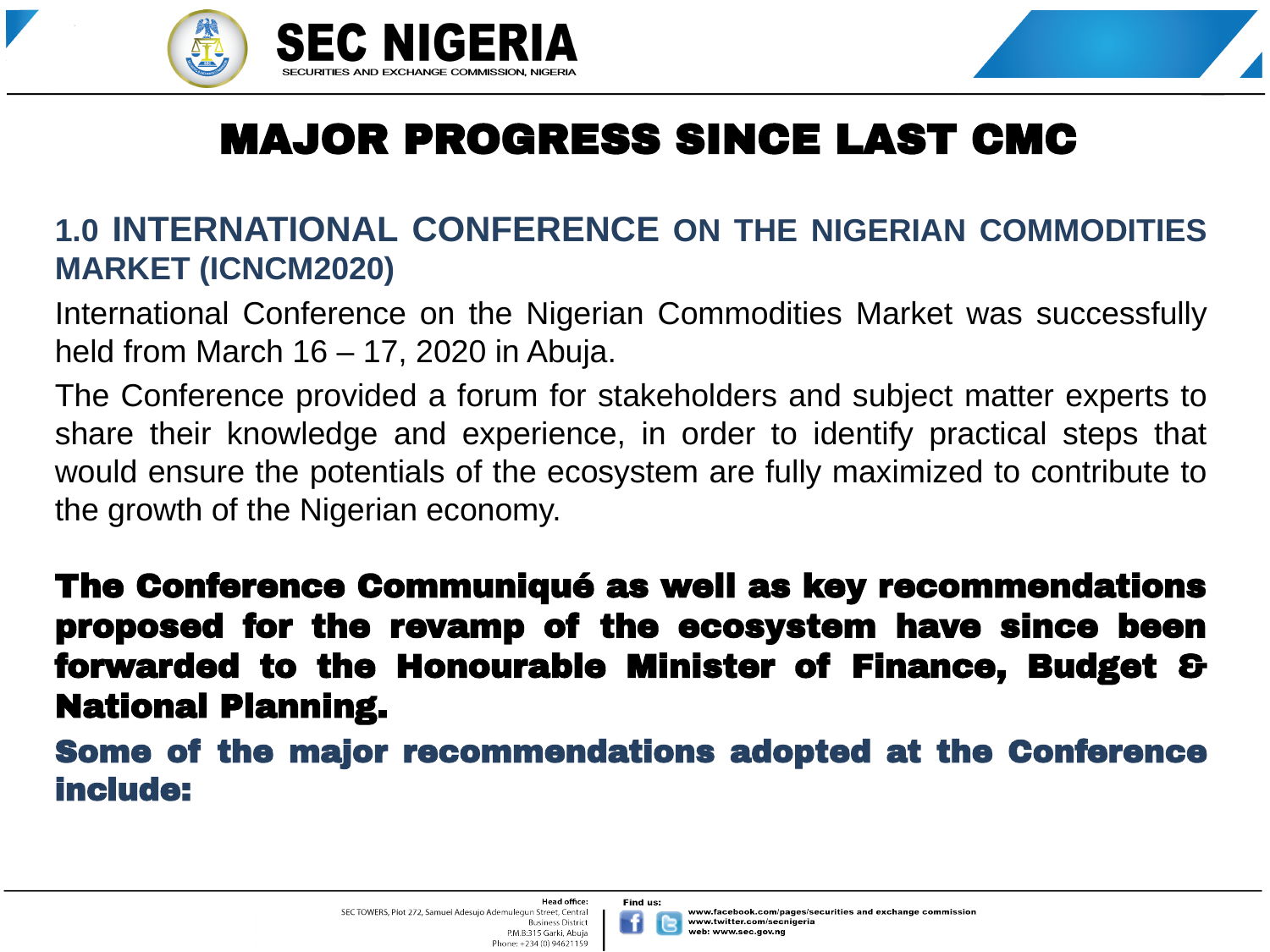

MAJOR PROGRESS SINCE LAST CMC
1.0 INTERNATIONAL CONFERENCE ON THE NIGERIAN COMMODITIES MARKET (ICNCM2020)
International Conference on the Nigerian Commodities Market was successfully held from March 16 – 17, 2020 in Abuja.
The Conference provided a forum for stakeholders and subject matter experts to share their knowledge and experience, in order to identify practical steps that would ensure the potentials of the ecosystem are fully maximized to contribute to the growth of the Nigerian economy.

The Conference Communiqué as well as key recommendations proposed for the revamp of the ecosystem have since been forwarded to the Honourable Minister of Finance, Budget & National Planning.
Some of the major recommendations adopted at the Conference include: